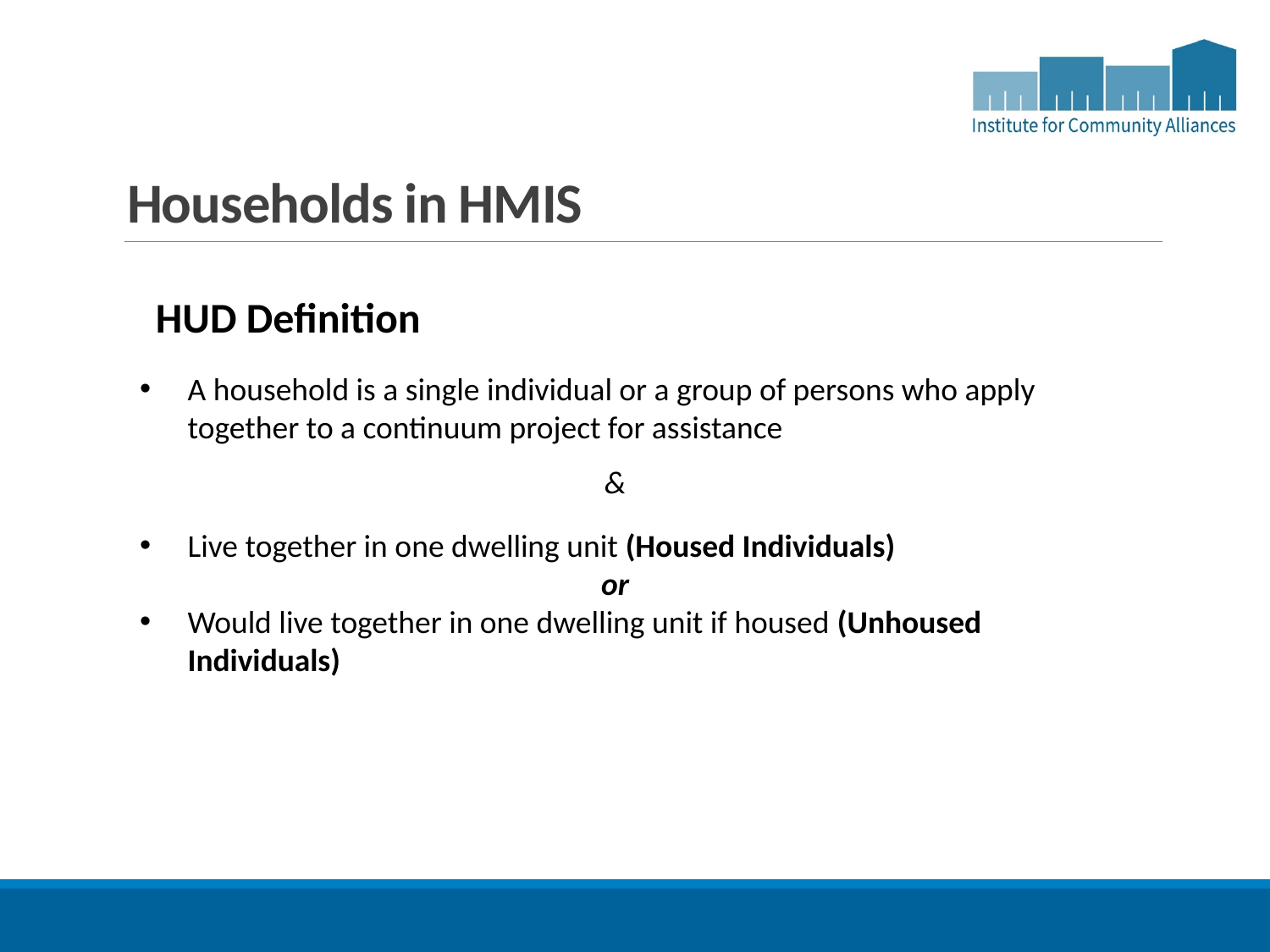

# Households in HMIS
HUD Definition
A household is a single individual or a group of persons who apply together to a continuum project for assistance

&

Live together in one dwelling unit (Housed Individuals)
or
Would live together in one dwelling unit if housed (Unhoused Individuals)